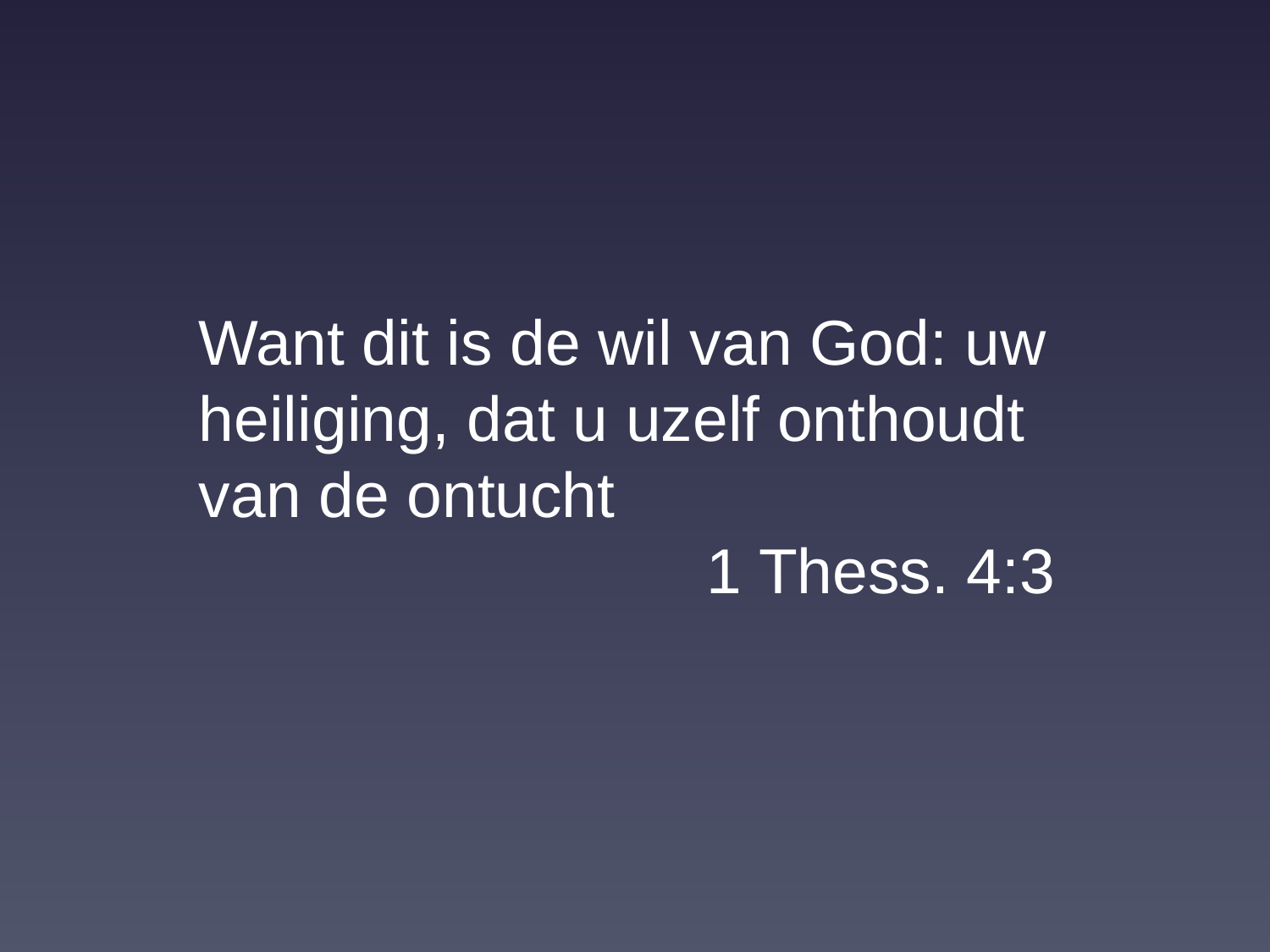

Want dit is de wil van God: uw heiliging, dat u uzelf onthoudt van de ontucht
				1 Thess. 4:3